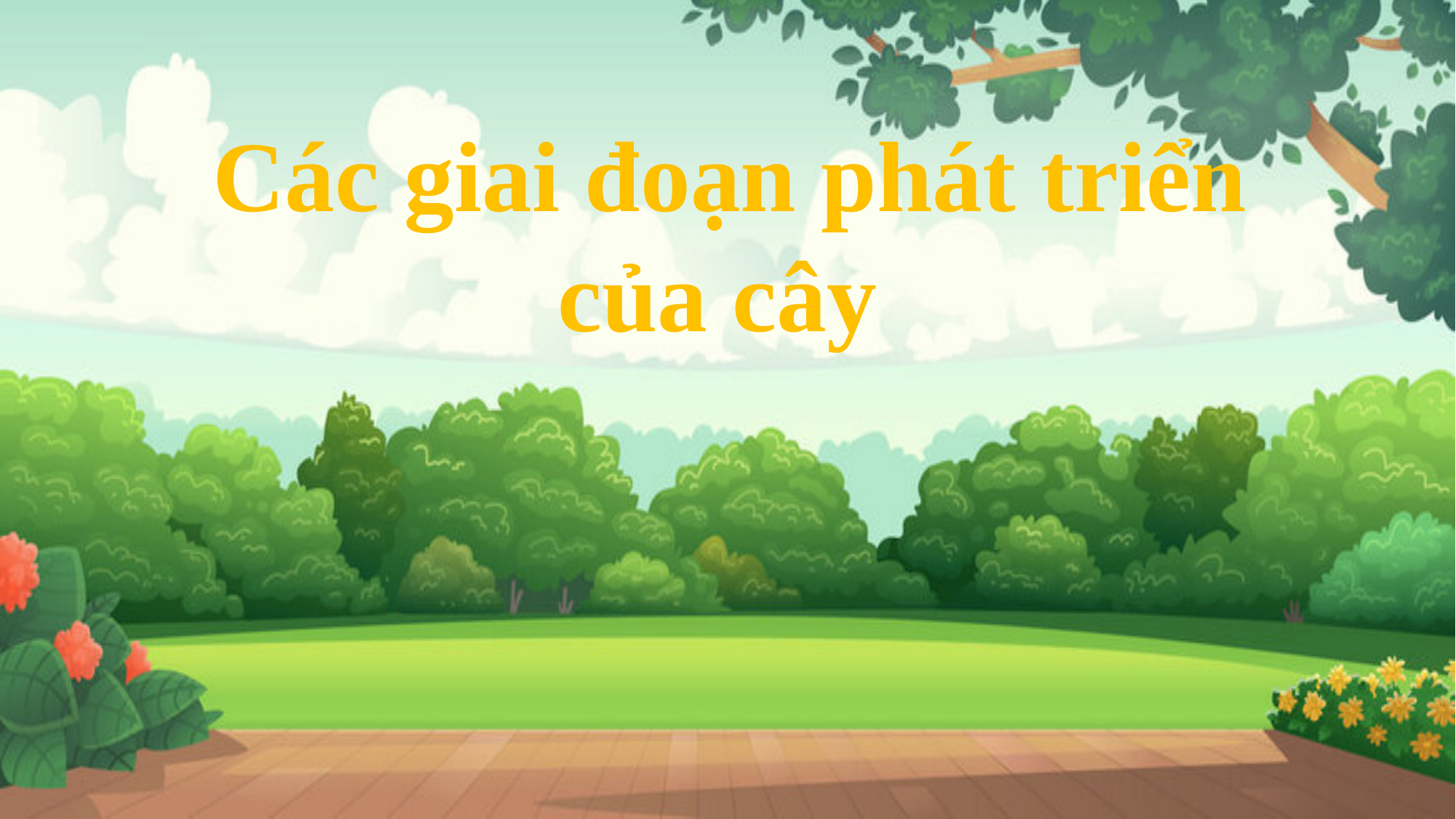

Các giai đoạn phát triển của cây